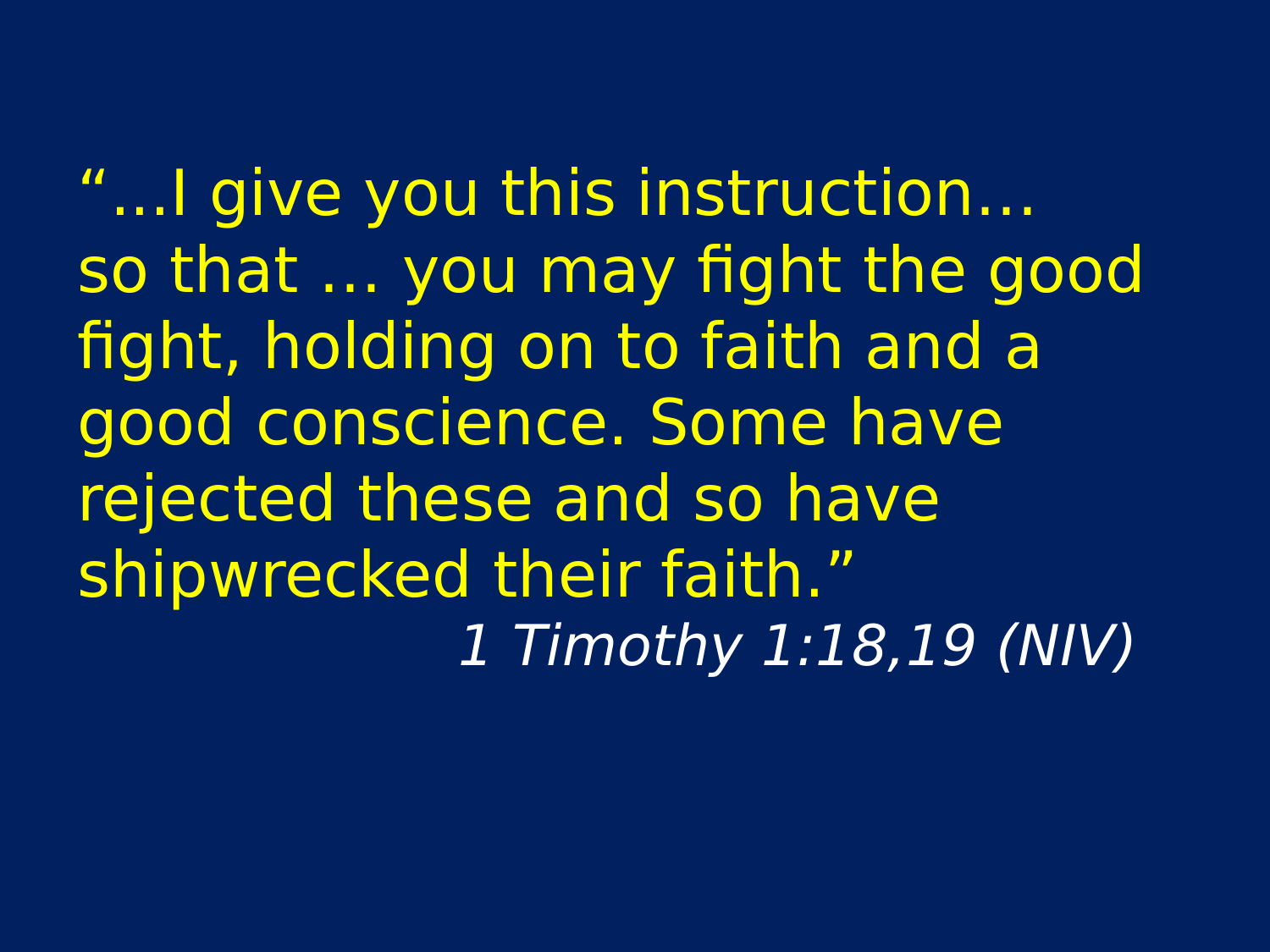

“...I give you this instruction…
so that … you may fight the good fight, holding on to faith and a good conscience. Some have rejected these and so have shipwrecked their faith.”
			1 Timothy 1:18,19 (NIV)